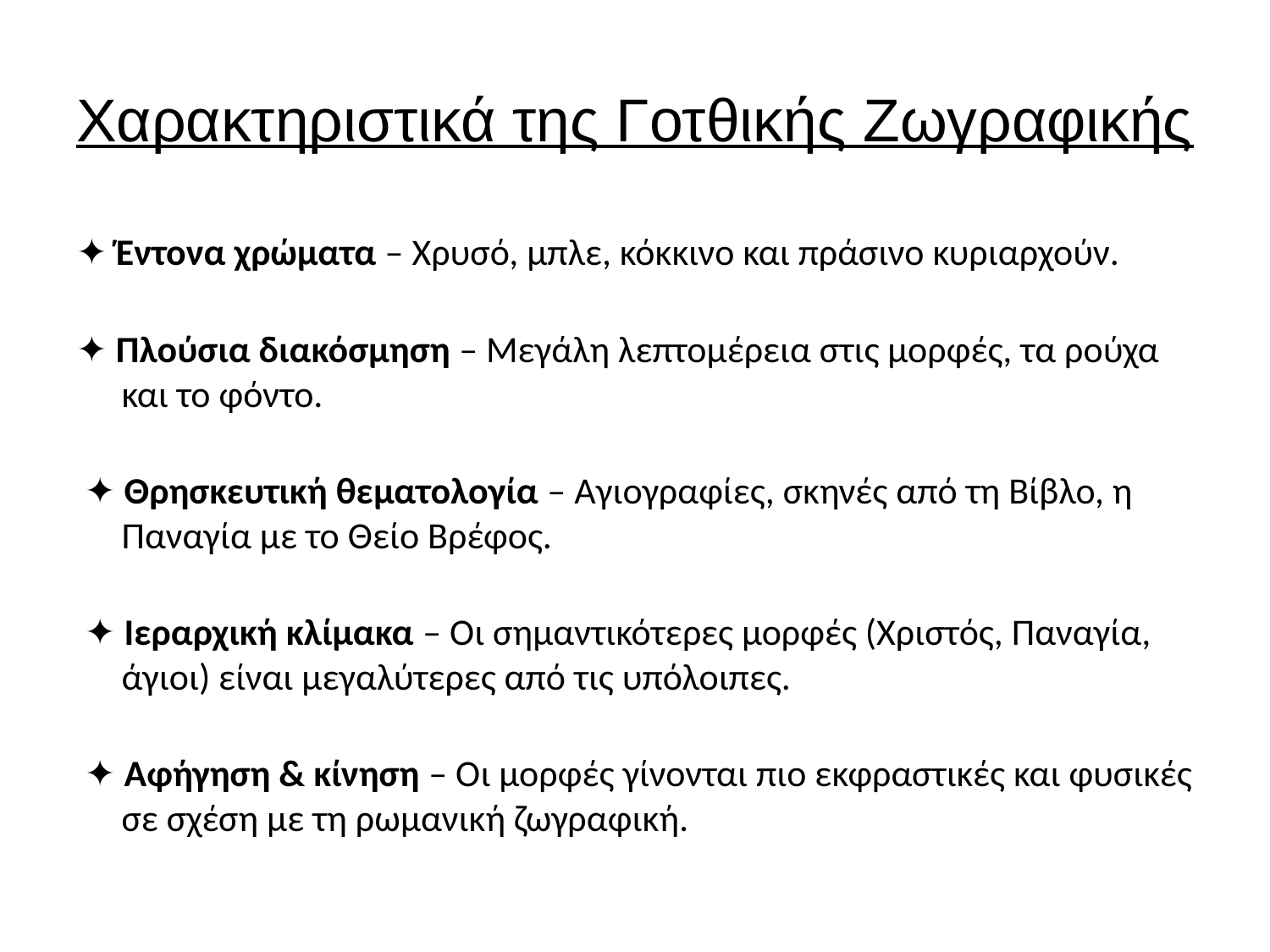

# Χαρακτηριστικά της Γοτθικής Ζωγραφικής
✦ Έντονα χρώματα – Χρυσό, μπλε, κόκκινο και πράσινο κυριαρχούν.
✦ Πλούσια διακόσμηση – Μεγάλη λεπτομέρεια στις μορφές, τα ρούχα και το φόντο.
 ✦ Θρησκευτική θεματολογία – Αγιογραφίες, σκηνές από τη Βίβλο, η Παναγία με το Θείο Βρέφος.
 ✦ Ιεραρχική κλίμακα – Οι σημαντικότερες μορφές (Χριστός, Παναγία, άγιοι) είναι μεγαλύτερες από τις υπόλοιπες.
 ✦ Αφήγηση & κίνηση – Οι μορφές γίνονται πιο εκφραστικές και φυσικές σε σχέση με τη ρωμανική ζωγραφική.